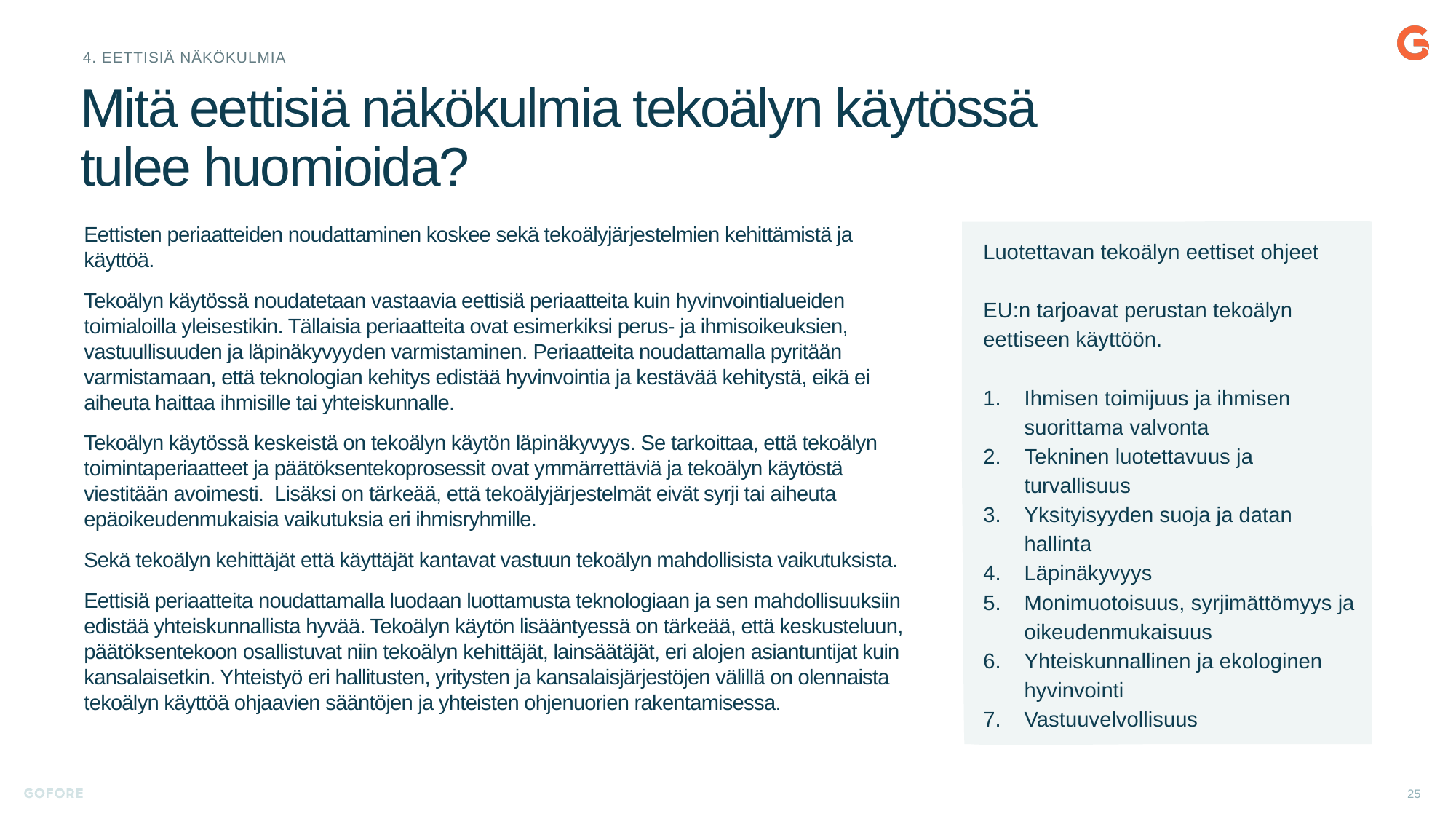

4. Eettisiä näkökulmia
# Mitä eettisiä näkökulmia tekoälyn käytössä tulee huomioida?
Eettisten periaatteiden noudattaminen koskee sekä tekoälyjärjestelmien kehittämistä ja käyttöä.
Tekoälyn käytössä noudatetaan vastaavia eettisiä periaatteita kuin hyvinvointialueiden toimialoilla yleisestikin. Tällaisia periaatteita ovat esimerkiksi perus- ja ihmisoikeuksien, vastuullisuuden ja läpinäkyvyyden varmistaminen. Periaatteita noudattamalla pyritään varmistamaan, että teknologian kehitys edistää hyvinvointia ja kestävää kehitystä, eikä ei aiheuta haittaa ihmisille tai yhteiskunnalle.
Tekoälyn käytössä keskeistä on tekoälyn käytön läpinäkyvyys. Se tarkoittaa, että tekoälyn toimintaperiaatteet ja päätöksentekoprosessit ovat ymmärrettäviä ja tekoälyn käytöstä viestitään avoimesti.  Lisäksi on tärkeää, että tekoälyjärjestelmät eivät syrji tai aiheuta epäoikeudenmukaisia vaikutuksia eri ihmisryhmille.
Sekä tekoälyn kehittäjät että käyttäjät kantavat vastuun tekoälyn mahdollisista vaikutuksista.
Eettisiä periaatteita noudattamalla luodaan luottamusta teknologiaan ja sen mahdollisuuksiin edistää yhteiskunnallista hyvää. Tekoälyn käytön lisääntyessä on tärkeää, että keskusteluun, päätöksentekoon osallistuvat niin tekoälyn kehittäjät, lainsäätäjät, eri alojen asiantuntijat kuin kansalaisetkin. Yhteistyö eri hallitusten, yritysten ja kansalaisjärjestöjen välillä on olennaista tekoälyn käyttöä ohjaavien sääntöjen ja yhteisten ohjenuorien rakentamisessa.

Luotettavan tekoälyn eettiset ohjeet

EU:n tarjoavat perustan tekoälyn eettiseen käyttöön.

Ihmisen toimijuus ja ihmisen suorittama valvonta
Tekninen luotettavuus ja turvallisuus
Yksityisyyden suoja ja datan hallinta
Läpinäkyvyys
Monimuotoisuus, syrjimättömyys ja oikeudenmukaisuus
Yhteiskunnallinen ja ekologinen hyvinvointi
Vastuuvelvollisuus
25